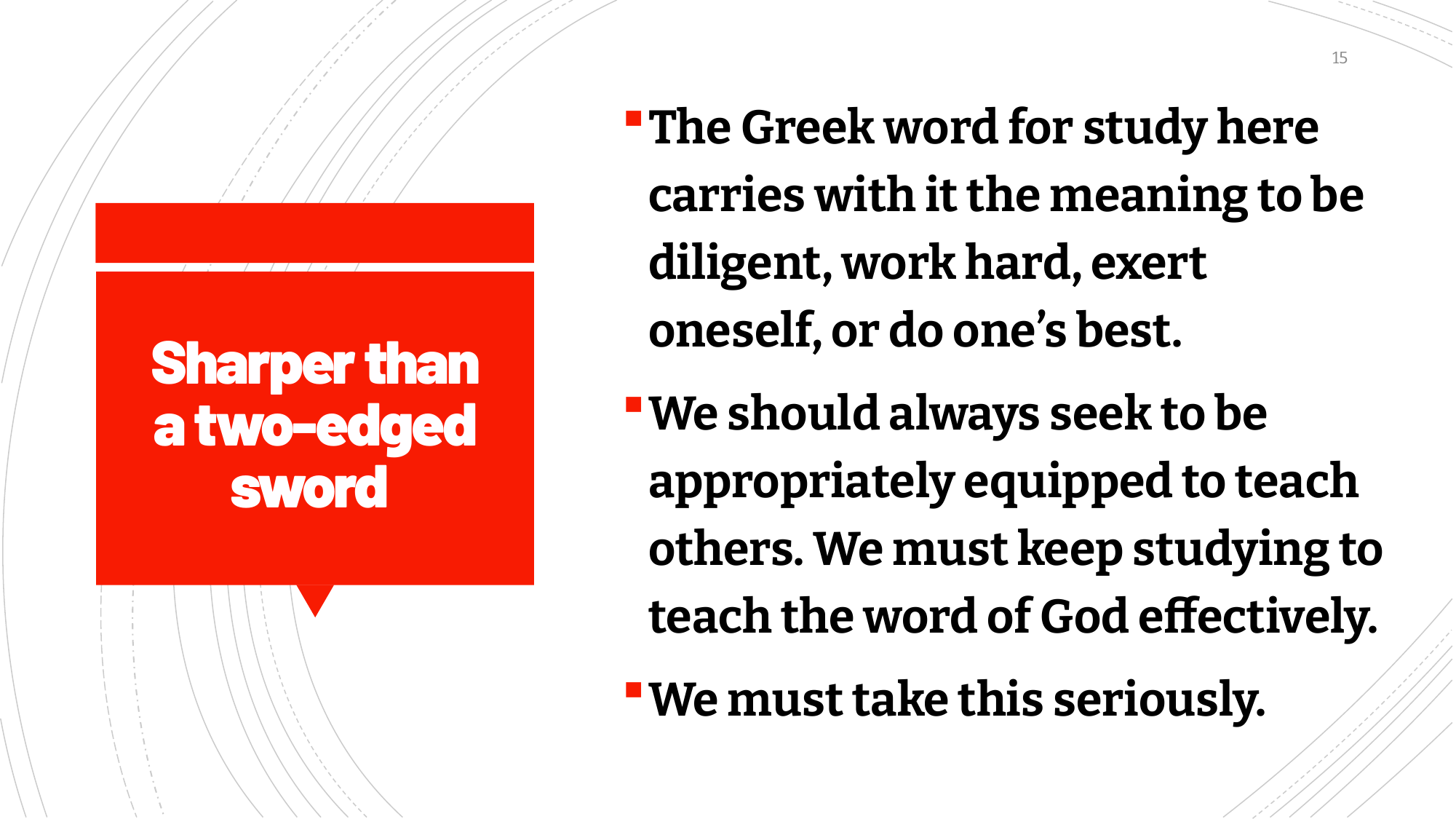

15
The Greek word for study here carries with it the meaning to be diligent, work hard, exert oneself, or do one’s best.
We should always seek to be appropriately equipped to teach others. We must keep studying to teach the word of God effectively.
We must take this seriously.
# Sharper than a two-edged sword